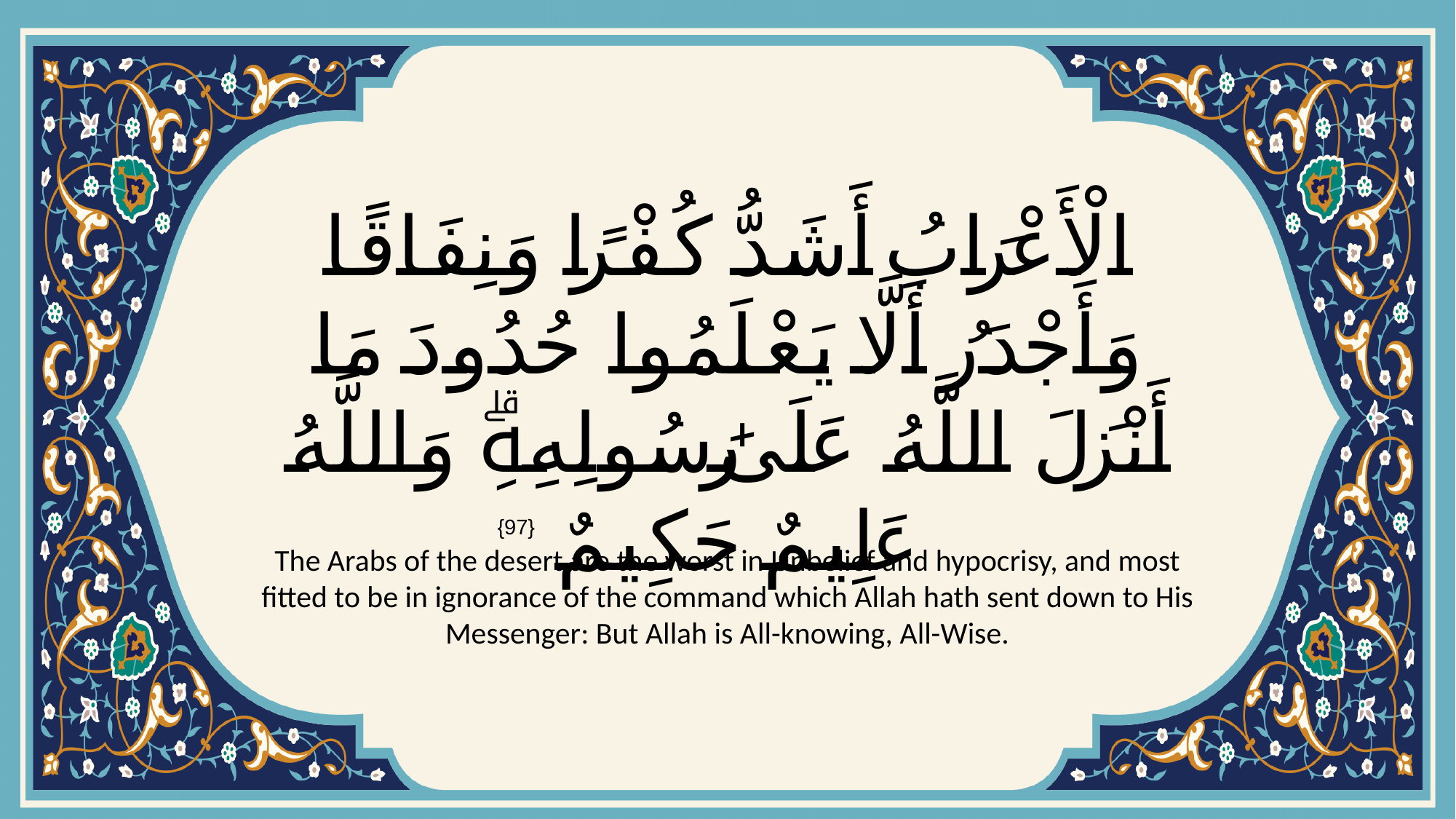

# الْأَعْرَابُ أَشَدُّ كُفْرًا وَنِفَاقًا وَأَجْدَرُ أَلَّا يَعْلَمُوا حُدُودَ مَا أَنْزَلَ اللَّهُ عَلَىٰ رَسُولِهِۗ وَاللَّهُ عَلِيمٌ حَكِيمٌ
{97}
The Arabs of the desert are the worst in Unbelief and hypocrisy, and most fitted to be in ignorance of the command which Allah hath sent down to His Messenger: But Allah is All-knowing, All-Wise.